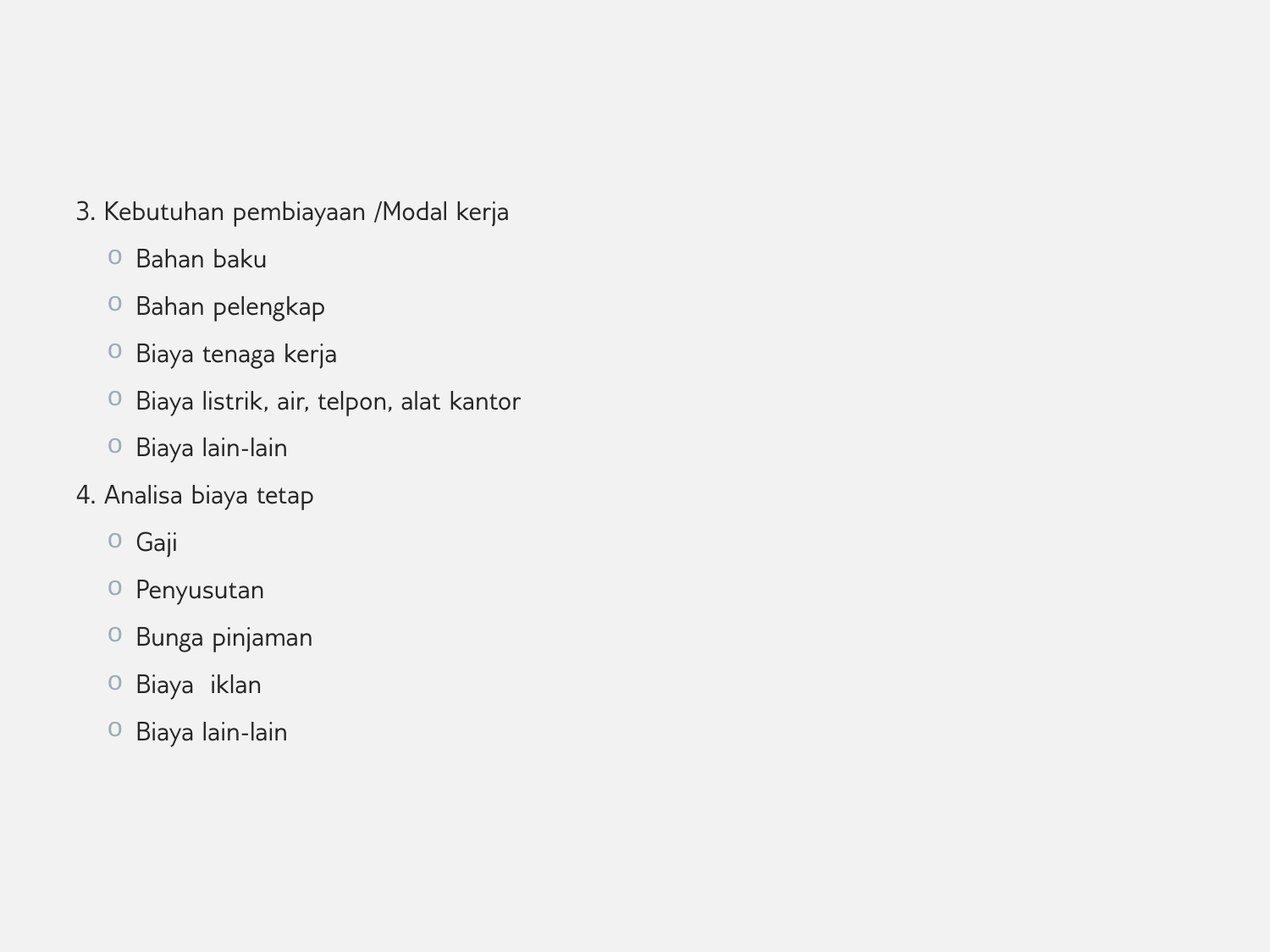

3. Kebutuhan pembiayaan /Modal kerja
Bahan baku
Bahan pelengkap
Biaya tenaga kerja
Biaya listrik, air, telpon, alat kantor
Biaya lain-lain
4. Analisa biaya tetap
Gaji
Penyusutan
Bunga pinjaman
Biaya  iklan
Biaya lain-lain